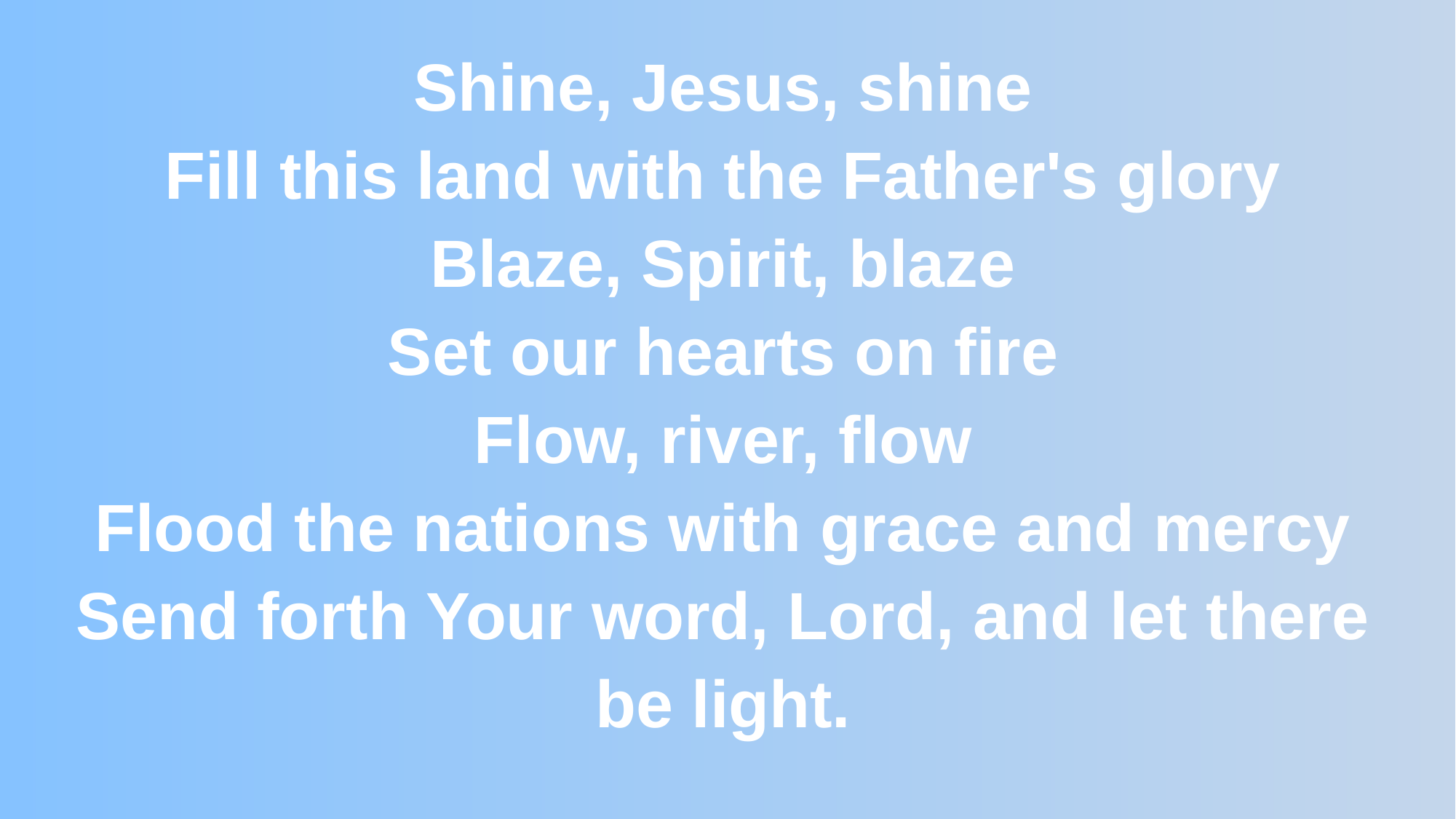

Shine, Jesus, shine
Fill this land with the Father's glory
Blaze, Spirit, blaze
Set our hearts on fire
Flow, river, flow
Flood the nations with grace and mercy
Send forth Your word, Lord, and let there be light.